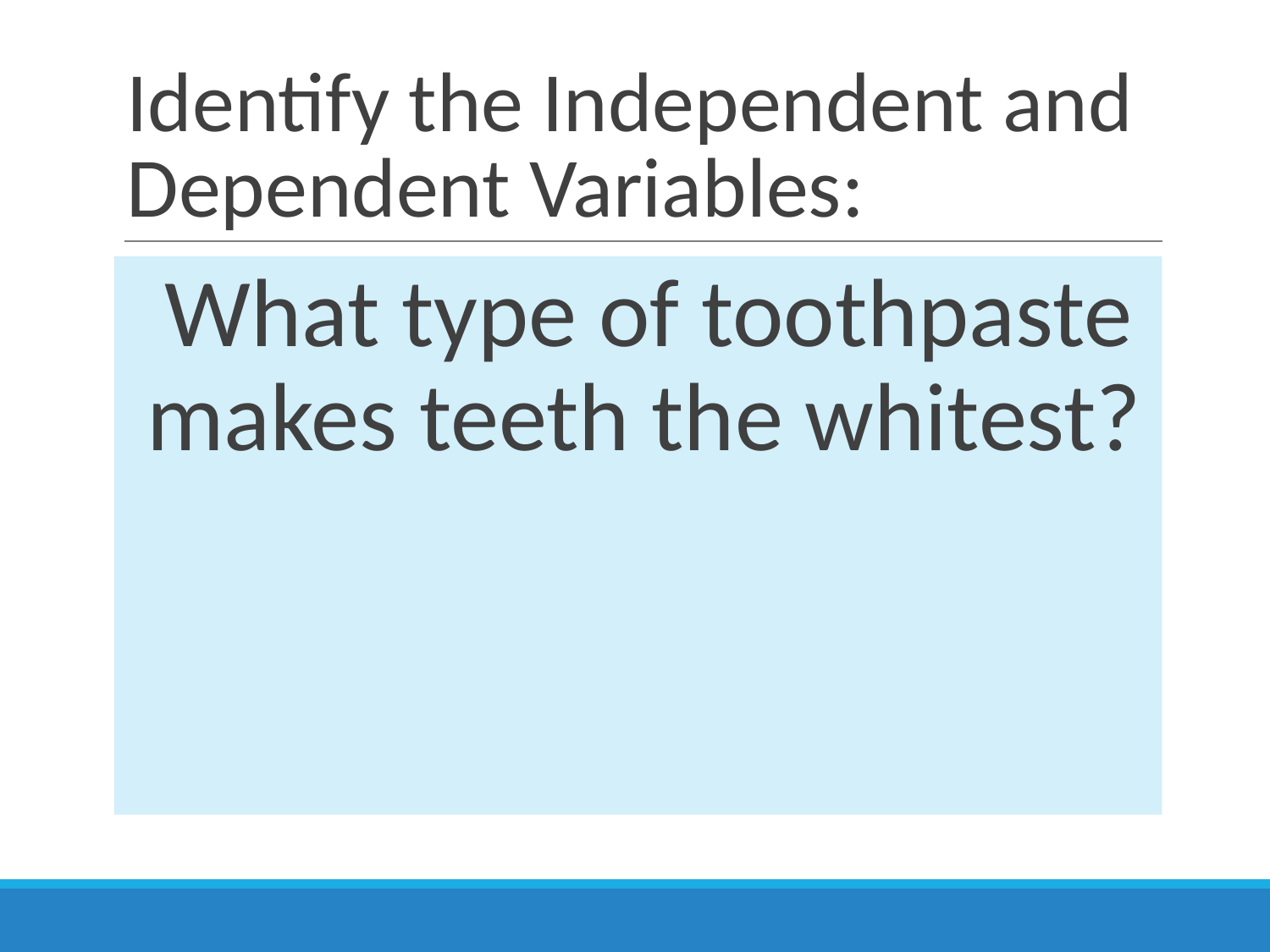

# Identify the Independent and Dependent Variables:
What type of toothpaste makes teeth the whitest?